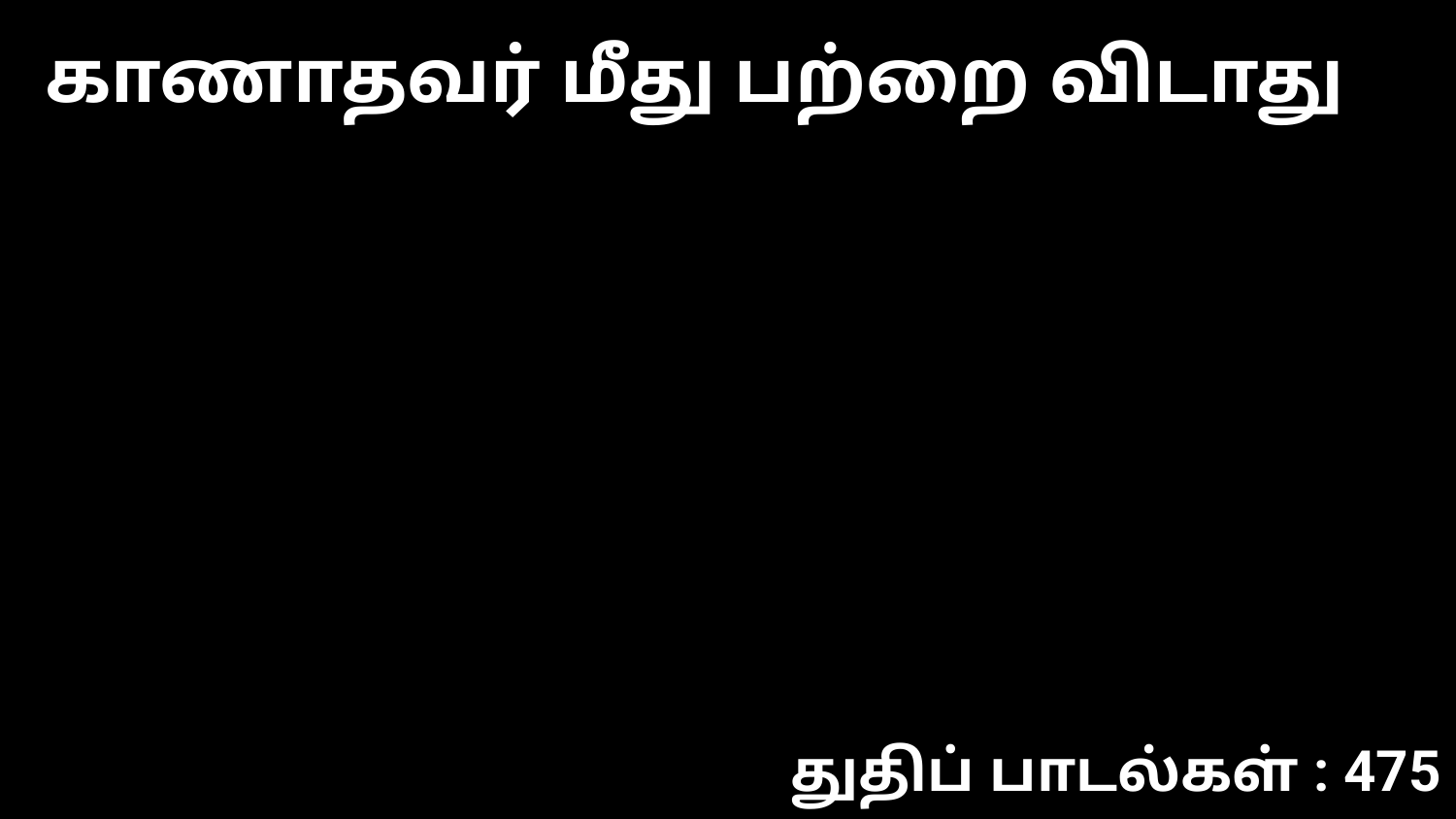

காணாதவர் மீது பற்றை விடாது
துதிப் பாடல்கள் : 475